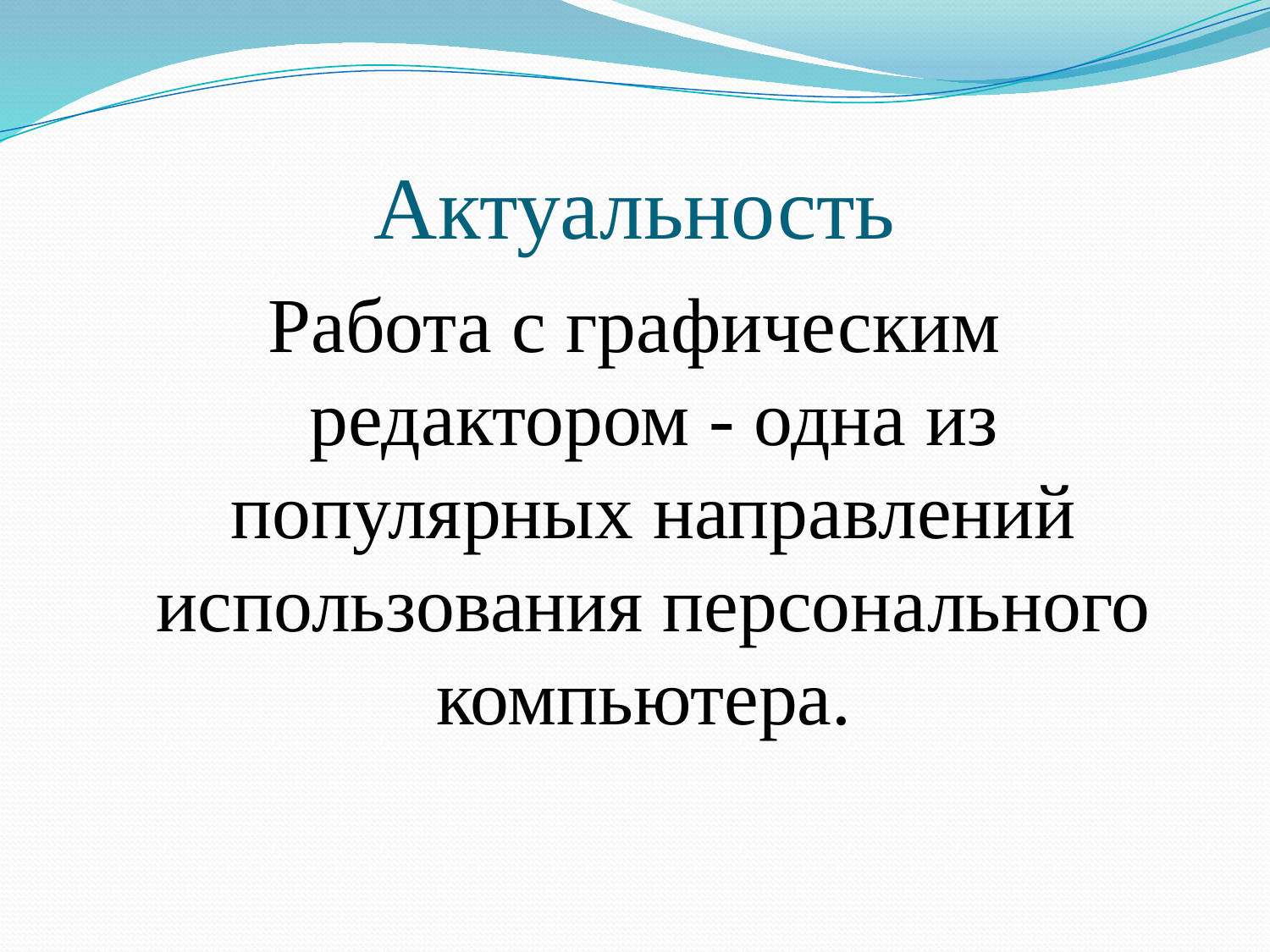

# Актуальность
Работа с графическим редактором - одна из популярных направлений использования персонального компьютера.